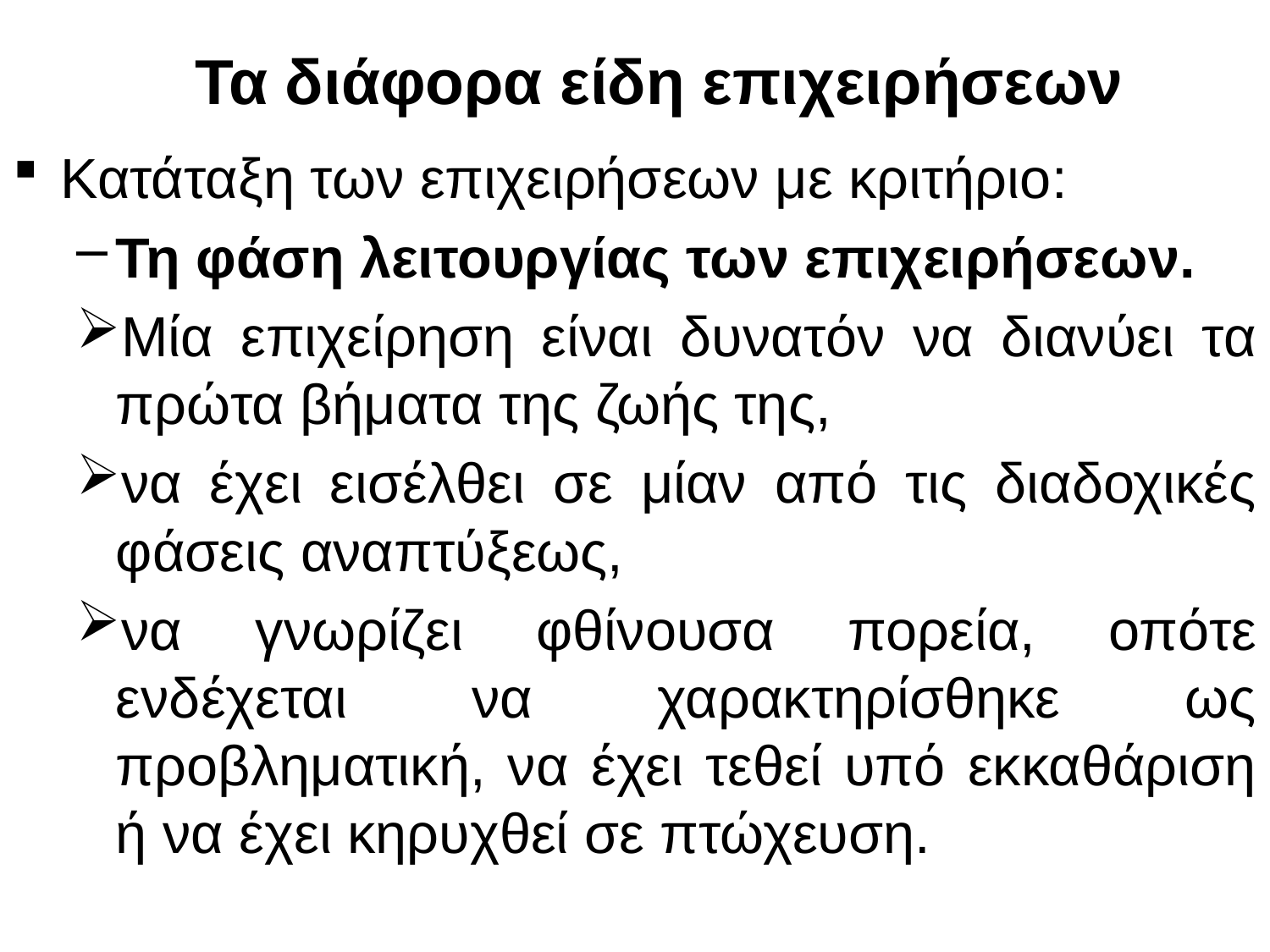

# Τα διάφορα είδη επιχειρήσεων
Κατάταξη των επιχειρήσεων με κριτήριο:
Τη φάση λειτουργίας των επιχειρήσεων.
Μία επιχείρηση είναι δυνατόν να διανύει τα πρώτα βήματα της ζωής της,
να έχει εισέλθει σε μίαν από τις διαδοχικές φάσεις αναπτύξεως,
να γνωρίζει φθίνουσα πορεία, οπότε ενδέχεται να χαρακτηρίσθηκε ως προβληματική, να έχει τεθεί υπό εκκαθάριση ή να έχει κηρυχθεί σε πτώχευση.